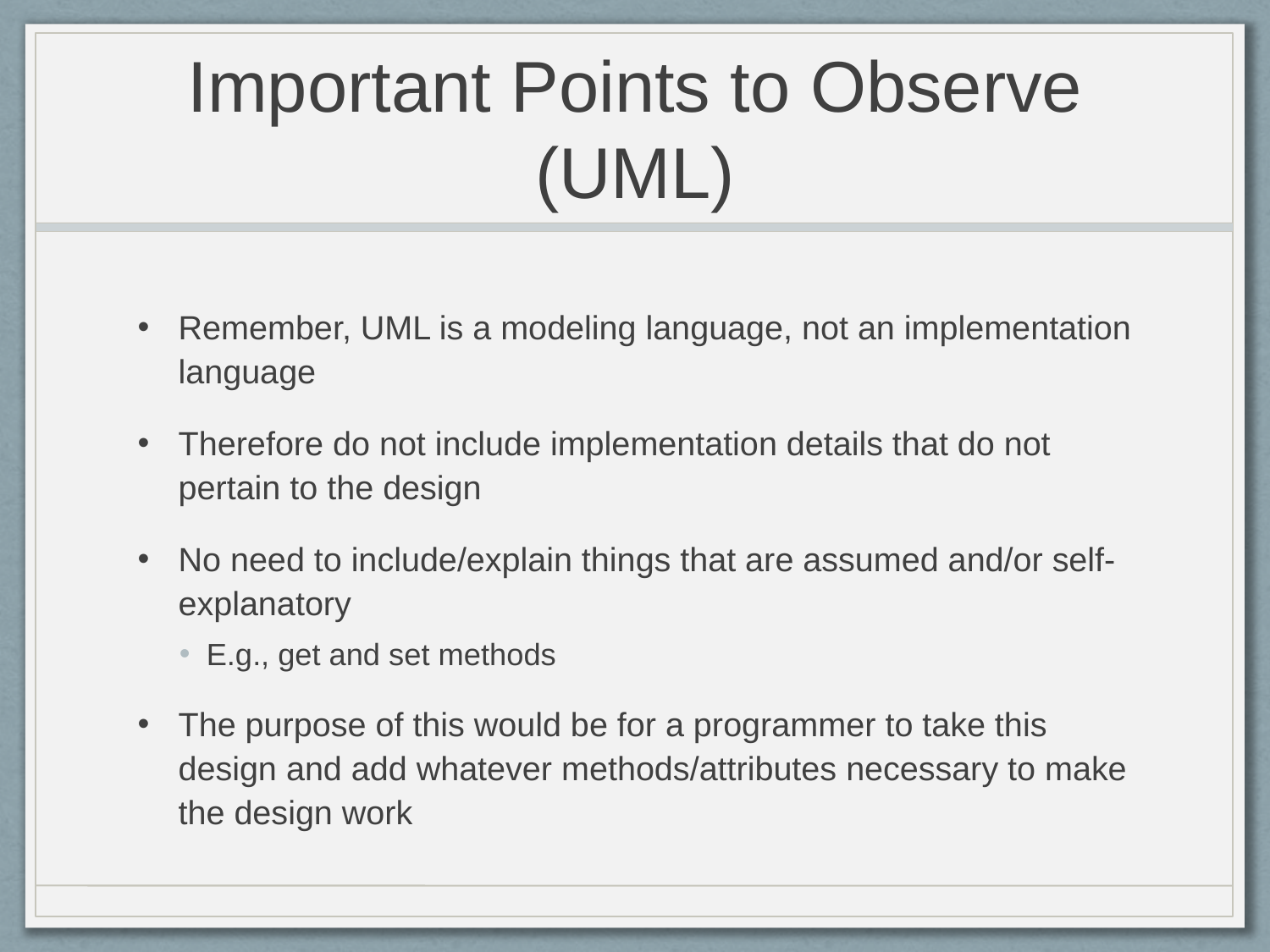

# Important Points to Observe (UML)
Remember, UML is a modeling language, not an implementation language
Therefore do not include implementation details that do not pertain to the design
No need to include/explain things that are assumed and/or self-explanatory
E.g., get and set methods
The purpose of this would be for a programmer to take this design and add whatever methods/attributes necessary to make the design work